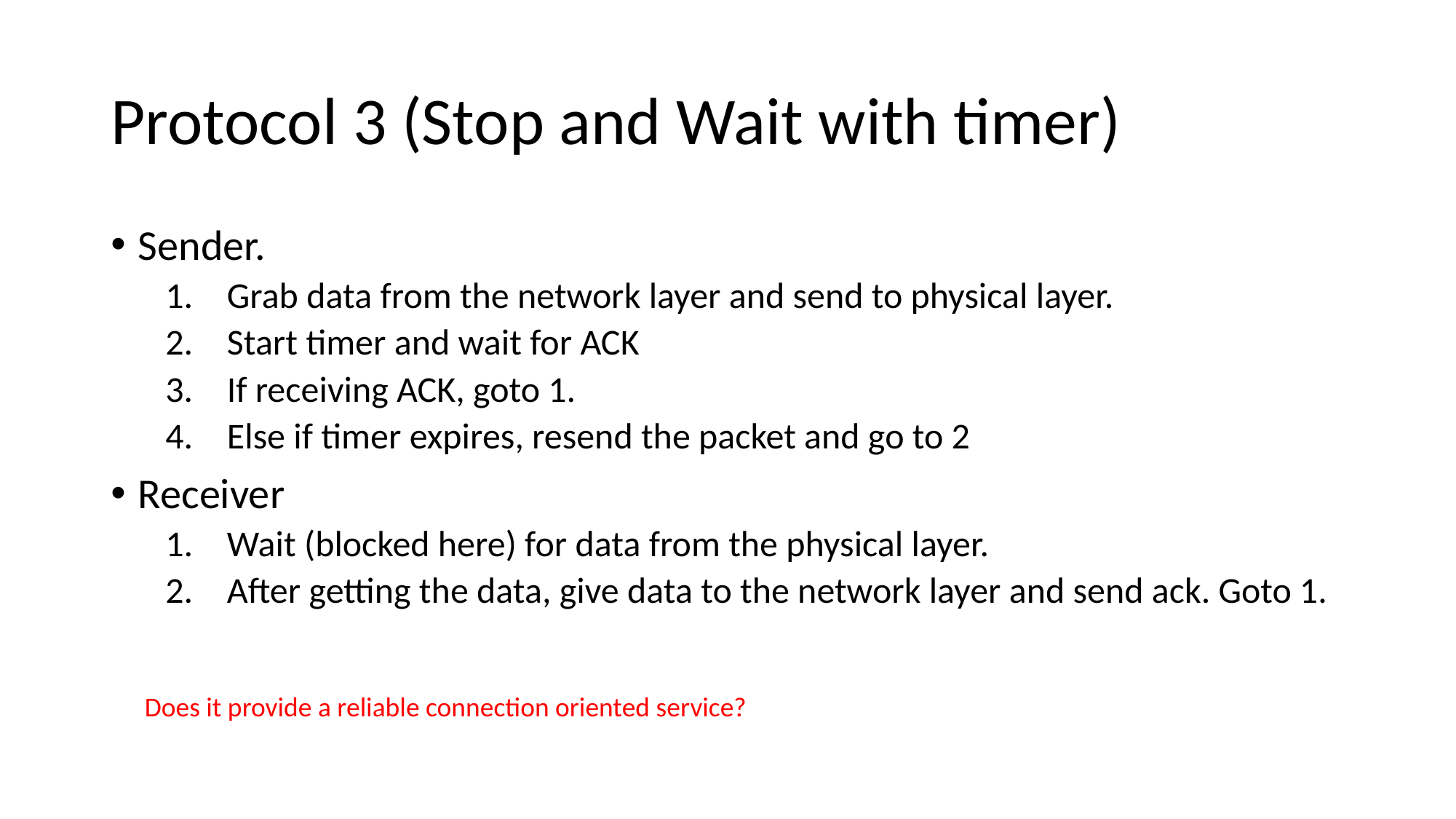

# Protocol 3 (Stop and Wait with timer)
Sender.
Grab data from the network layer and send to physical layer.
Start timer and wait for ACK
If receiving ACK, goto 1.
Else if timer expires, resend the packet and go to 2
Receiver
Wait (blocked here) for data from the physical layer.
After getting the data, give data to the network layer and send ack. Goto 1.

Does it provide a reliable connection oriented service?